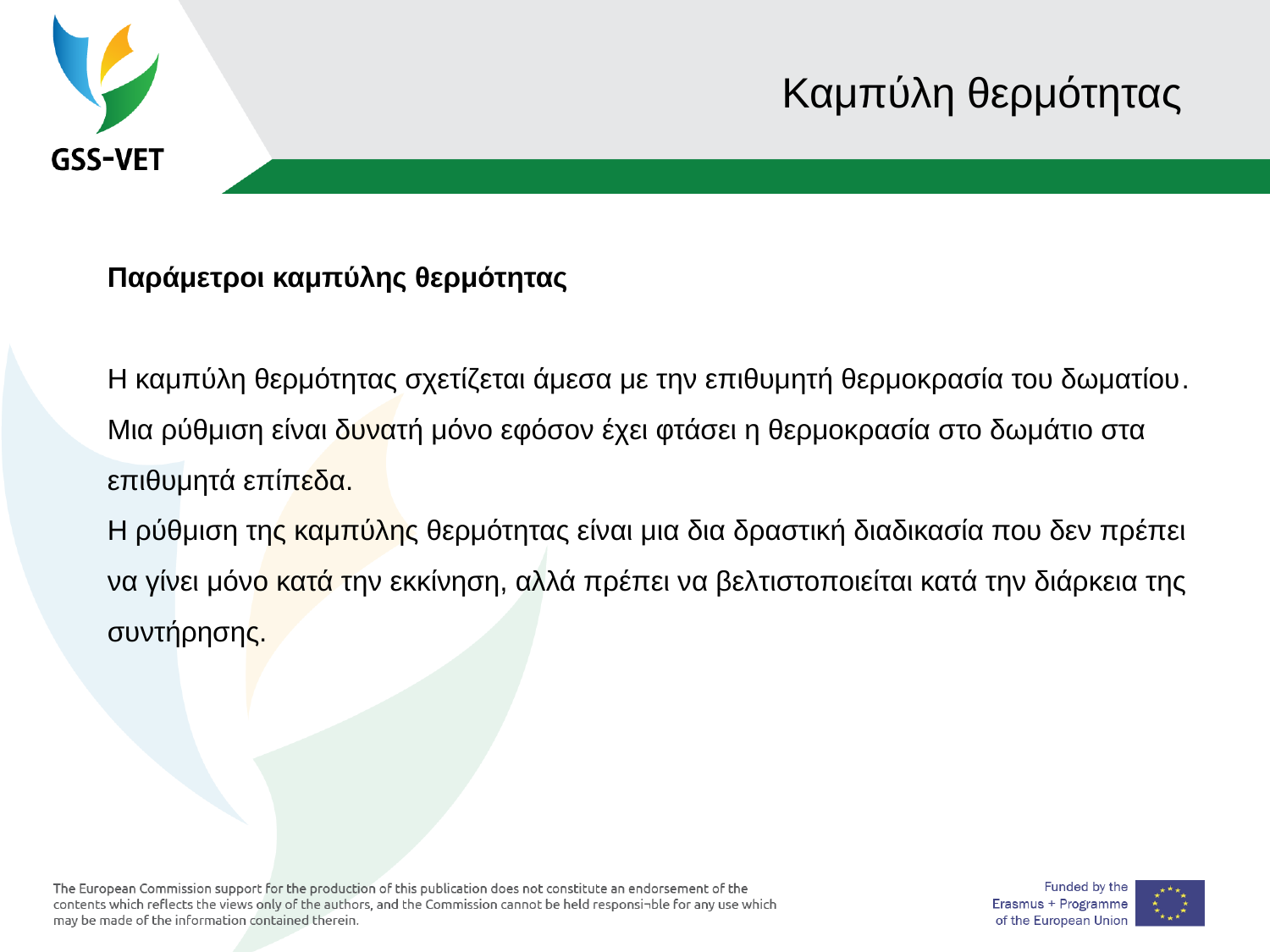

# Καμπύλη θερμότητας
Παράμετροι καμπύλης θερμότητας

Η καμπύλη θερμότητας σχετίζεται άμεσα με την επιθυμητή θερμοκρασία του δωματίου. Μια ρύθμιση είναι δυνατή μόνο εφόσον έχει φτάσει η θερμοκρασία στο δωμάτιο στα επιθυμητά επίπεδα.
Η ρύθμιση της καμπύλης θερμότητας είναι μια δια δραστική διαδικασία που δεν πρέπει να γίνει μόνο κατά την εκκίνηση, αλλά πρέπει να βελτιστοποιείται κατά την διάρκεια της συντήρησης.